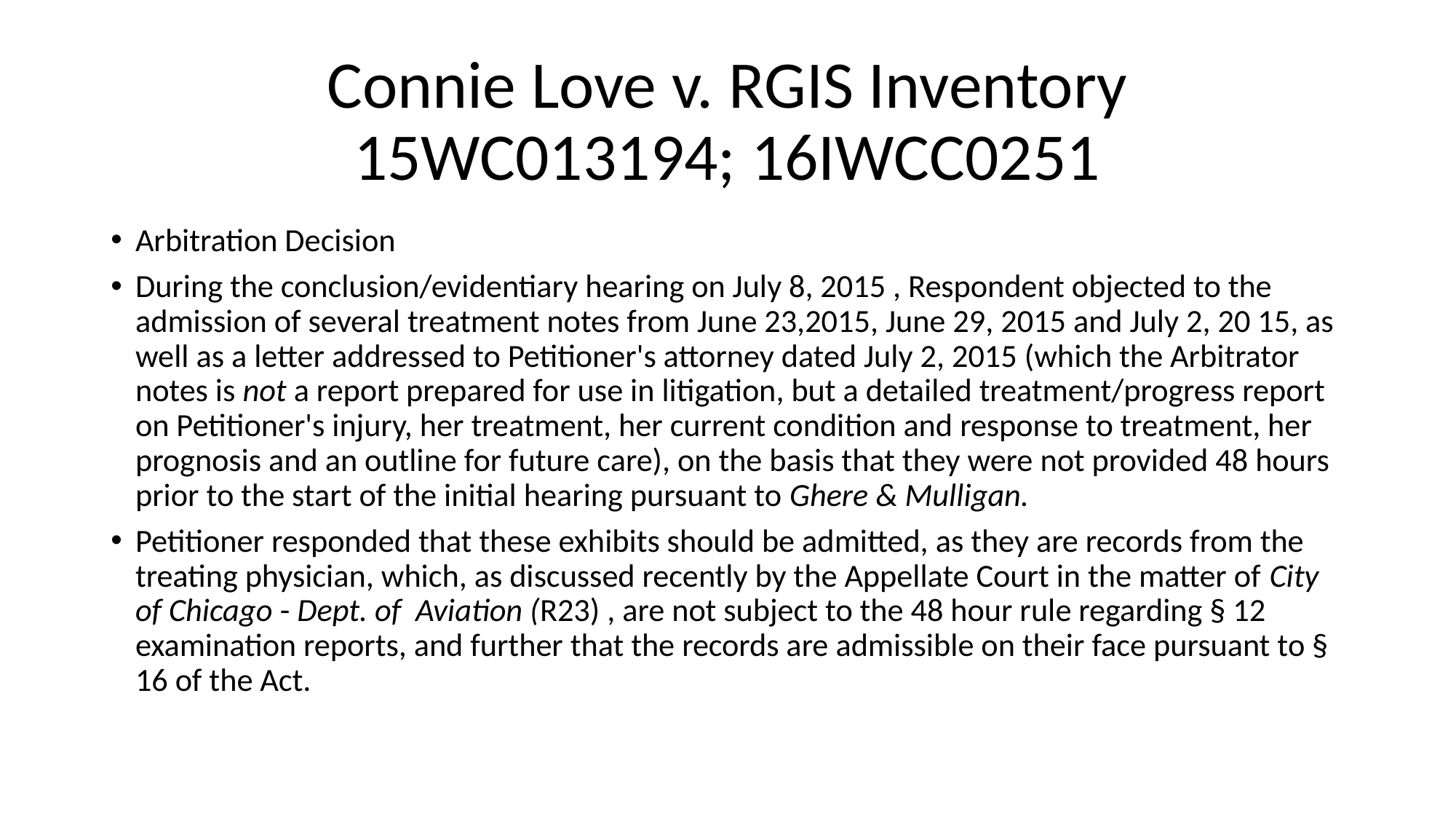

# Connie Love v. RGIS Inventory 15WC013194; 16IWCC0251
Arbitration Decision
During the conclusion/evidentiary hearing on July 8, 2015 , Respondent objected to the admission of several treatment notes from June 23,2015, June 29, 2015 and July 2, 20 15, as well as a letter addressed to Petitioner's attorney dated July 2, 2015 (which the Arbitrator notes is not a report prepared for use in litigation, but a detailed treatment/progress report on Petitioner's injury, her treatment, her current condition and response to treatment, her prognosis and an outline for future care), on the basis that they were not provided 48 hours prior to the start of the initial hearing pursuant to Ghere & Mulligan.
Petitioner responded that these exhibits should be admitted, as they are records from the treating physician, which, as discussed recently by the Appellate Court in the matter of City of Chicago - Dept. of  Aviation (R23) , are not subject to the 48 hour rule regarding § 12 examination reports, and further that the records are admissible on their face pursuant to § 16 of the Act.